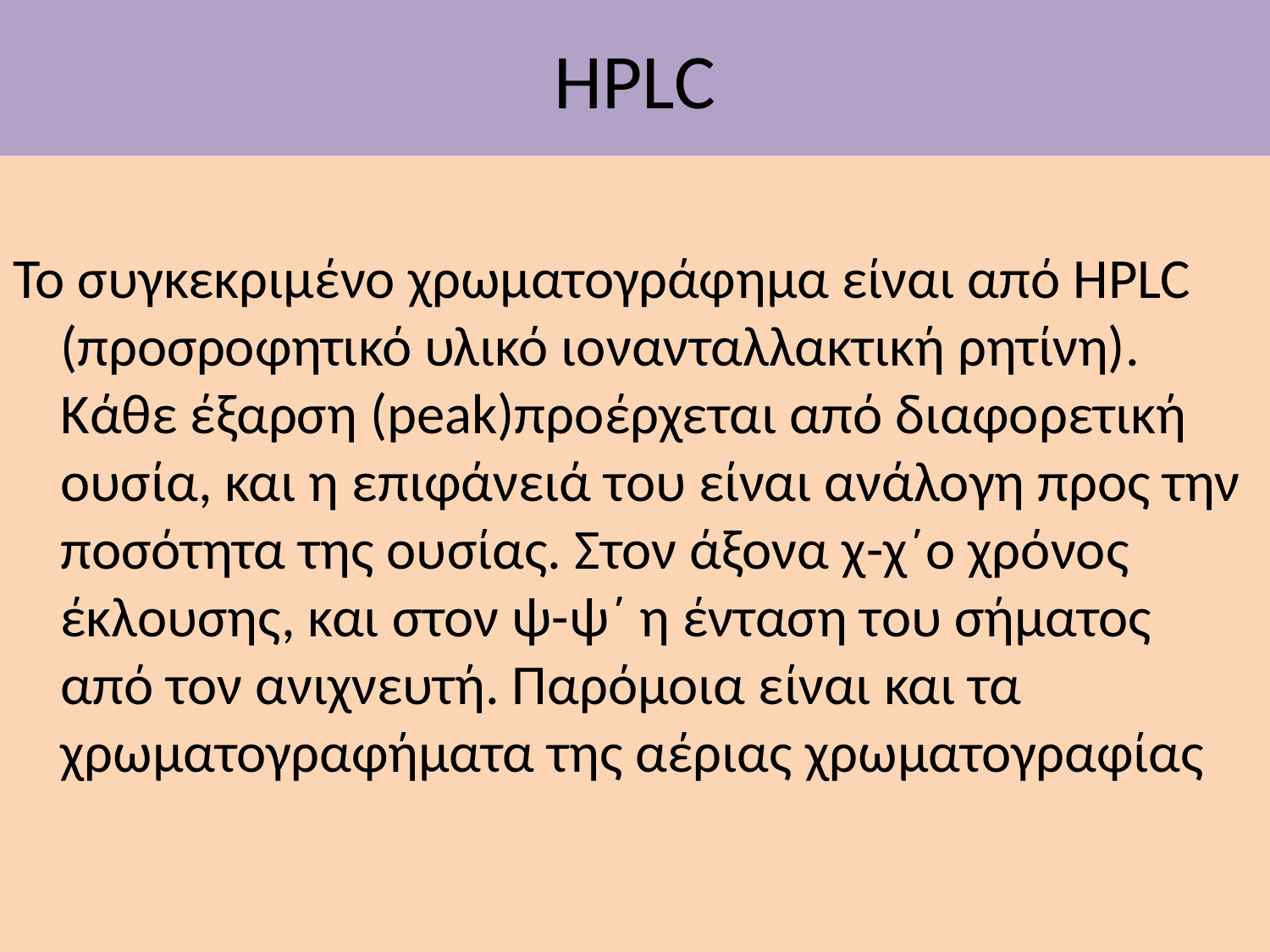

# HPLC

Το συγκεκριμένο χρωματογράφημα είναι από HPLC (προσροφητικό υλικό ιονανταλλακτική ρητίνη). Κάθε έξαρση (peak)προέρχεται από διαφορετική ουσία, και η επιφάνειά του είναι ανάλογη προς την ποσότητα της ουσίας. Στον άξονα χ-χ΄ο χρόνος έκλουσης, και στον ψ-ψ΄ η ένταση του σήματος από τον ανιχνευτή. Παρόμοια είναι και τα χρωματογραφήματα της αέριας χρωματογραφίας